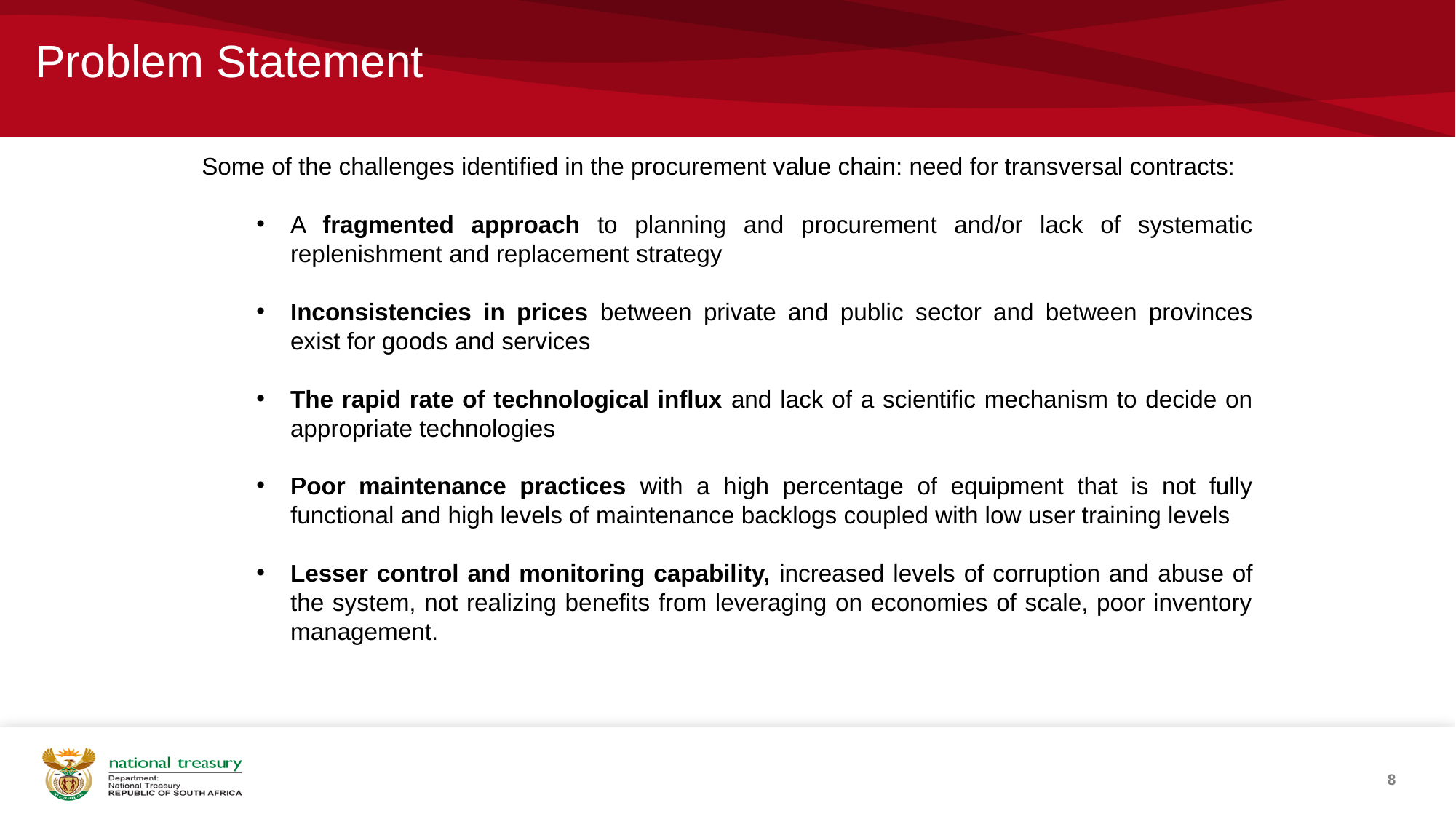

# Problem Statement
Some of the challenges identified in the procurement value chain: need for transversal contracts:

A fragmented approach to planning and procurement and/or lack of systematic replenishment and replacement strategy

Inconsistencies in prices between private and public sector and between provinces exist for goods and services

The rapid rate of technological influx and lack of a scientific mechanism to decide on appropriate technologies

Poor maintenance practices with a high percentage of equipment that is not fully functional and high levels of maintenance backlogs coupled with low user training levels

Lesser control and monitoring capability, increased levels of corruption and abuse of the system, not realizing benefits from leveraging on economies of scale, poor inventory management.
8